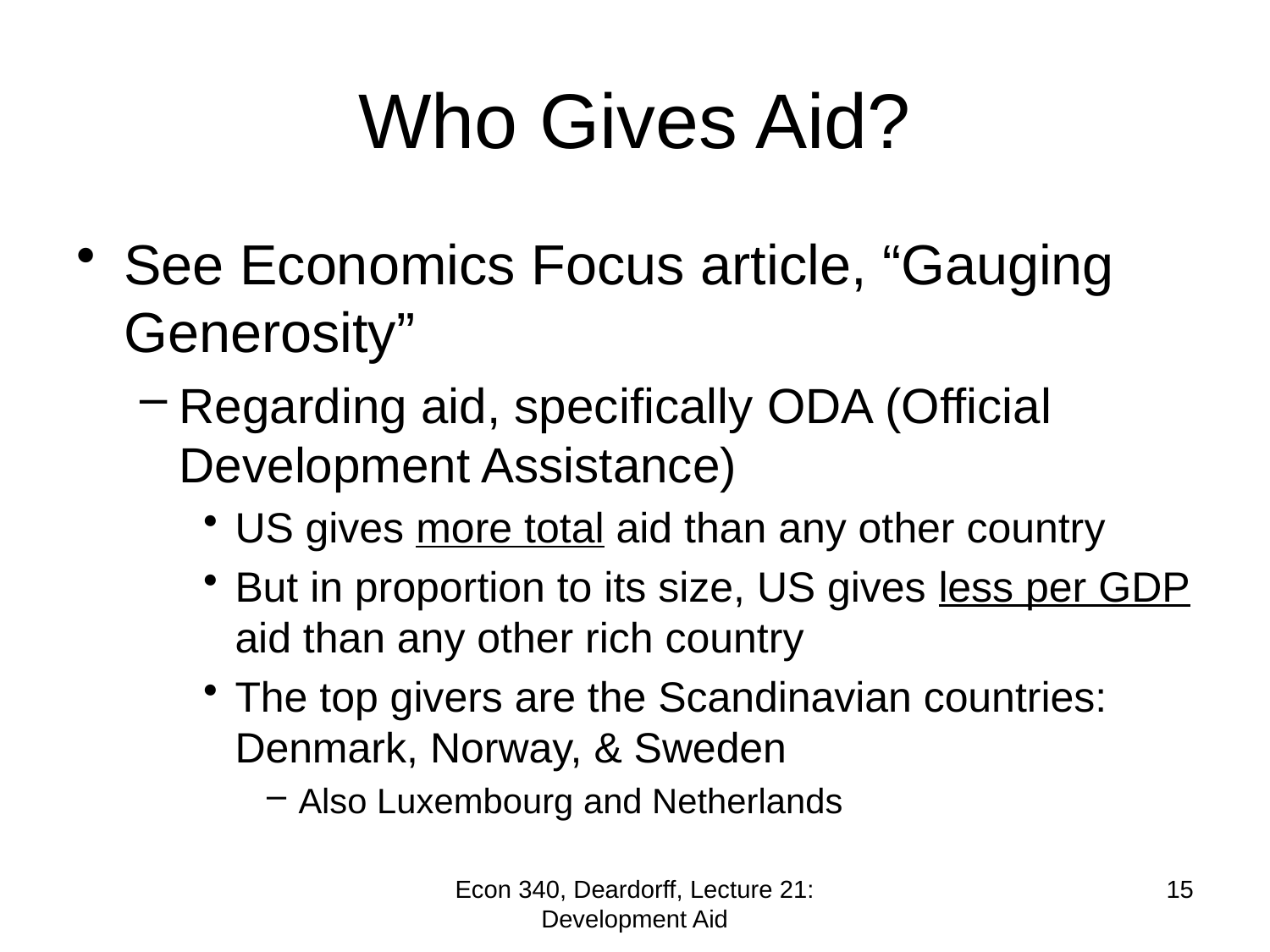

# Who Gives Aid?
See Economics Focus article, “Gauging Generosity”
Regarding aid, specifically ODA (Official Development Assistance)
US gives more total aid than any other country
But in proportion to its size, US gives less per GDP aid than any other rich country
The top givers are the Scandinavian countries:  Denmark, Norway, & Sweden
Also Luxembourg and Netherlands
Econ 340, Deardorff, Lecture 21: Development Aid
15